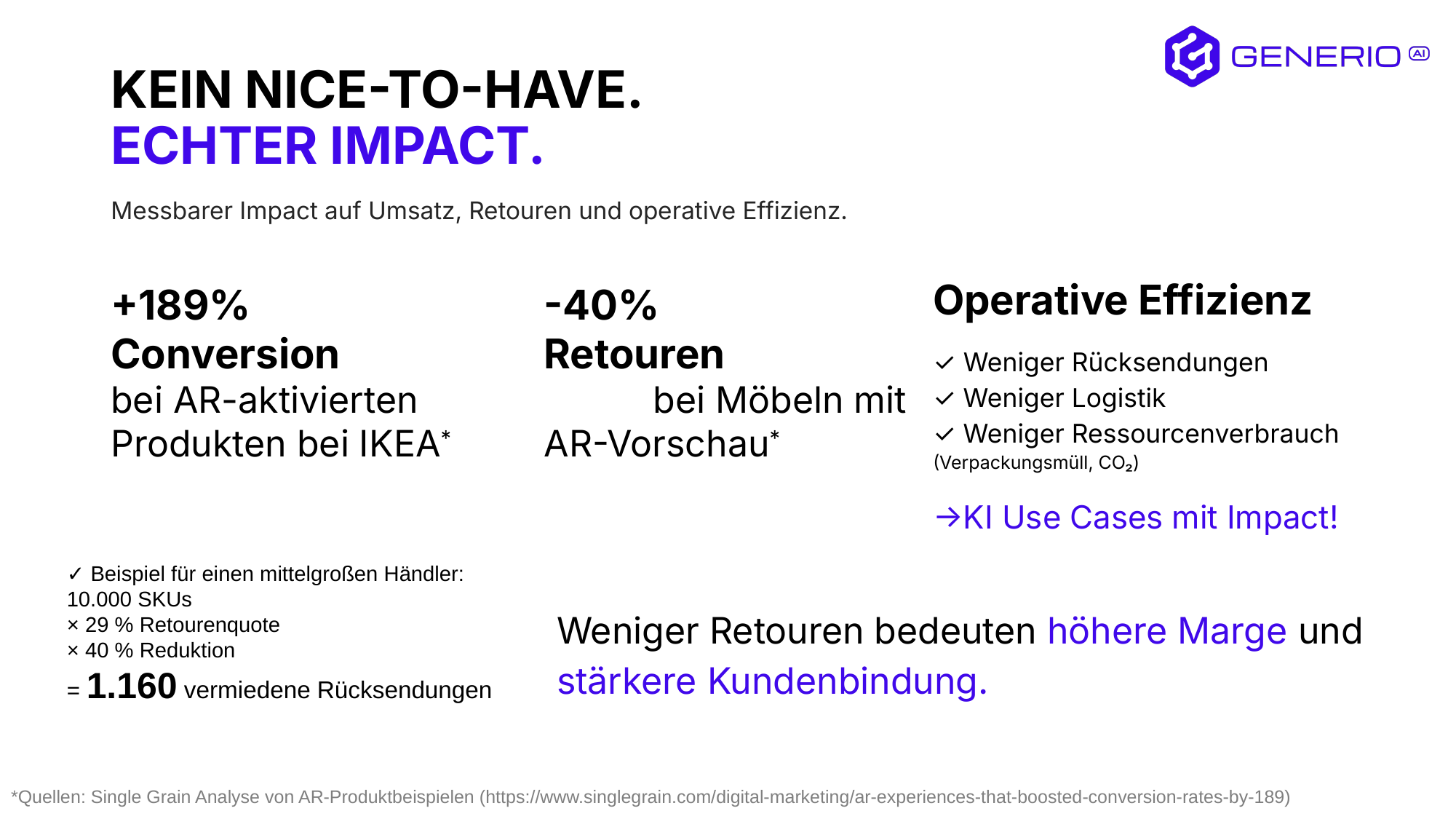

# KEIN NICE-TO-HAVE.
ECHTER IMPACT.
Messbarer Impact auf Umsatz, Retouren und operative Effizienz.
Operative Effizienz
✓ Weniger Rücksendungen
✓ Weniger Logistik
✓ Weniger Ressourcenverbrauch (Verpackungsmüll, CO₂)
->KI Use Cases mit Impact!

-40%
Retouren 			bei Möbeln mit AR-Vorschau*

+189%
Conversion
bei AR-aktivierten Produkten bei IKEA*
✓ Beispiel für einen mittelgroßen Händler:
10.000 SKUs
× 29 % Retourenquote
× 40 % Reduktion
= 1.160 vermiedene Rücksendungen
Weniger Retouren bedeuten höhere Marge und stärkere Kundenbindung.
*Quellen: Single Grain Analyse von AR-Produktbeispielen (https://www.singlegrain.com/digital-marketing/ar-experiences-that-boosted-conversion-rates-by-189)